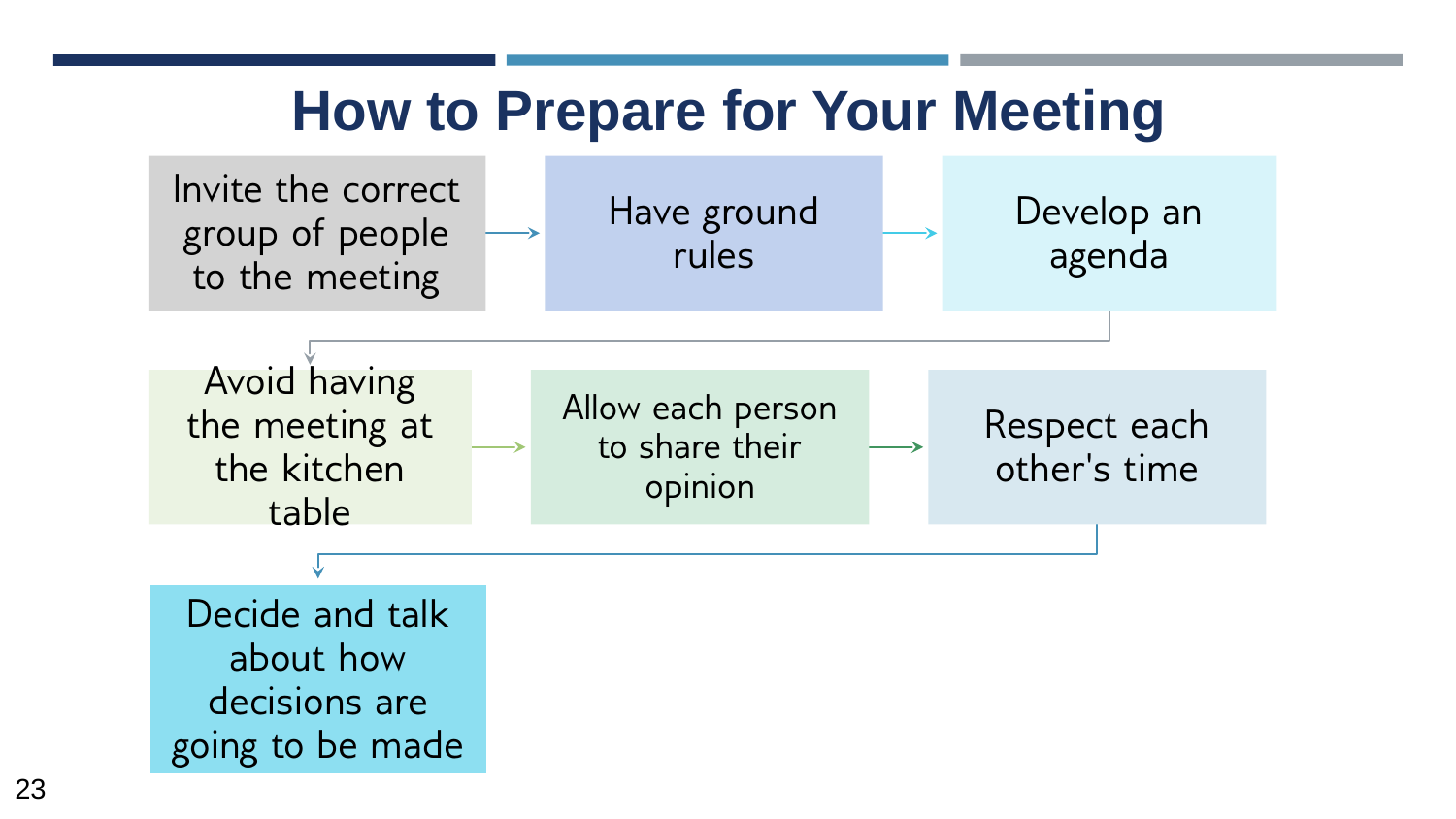

How to Prepare for Your Meeting

Invite the correct group of people to the meeting

Have ground rules

Develop an agenda

Avoid having the meeting at the kitchen table

Allow each person to share their opinion

Respect each other's time

Decide and talk about how decisions are going to be made